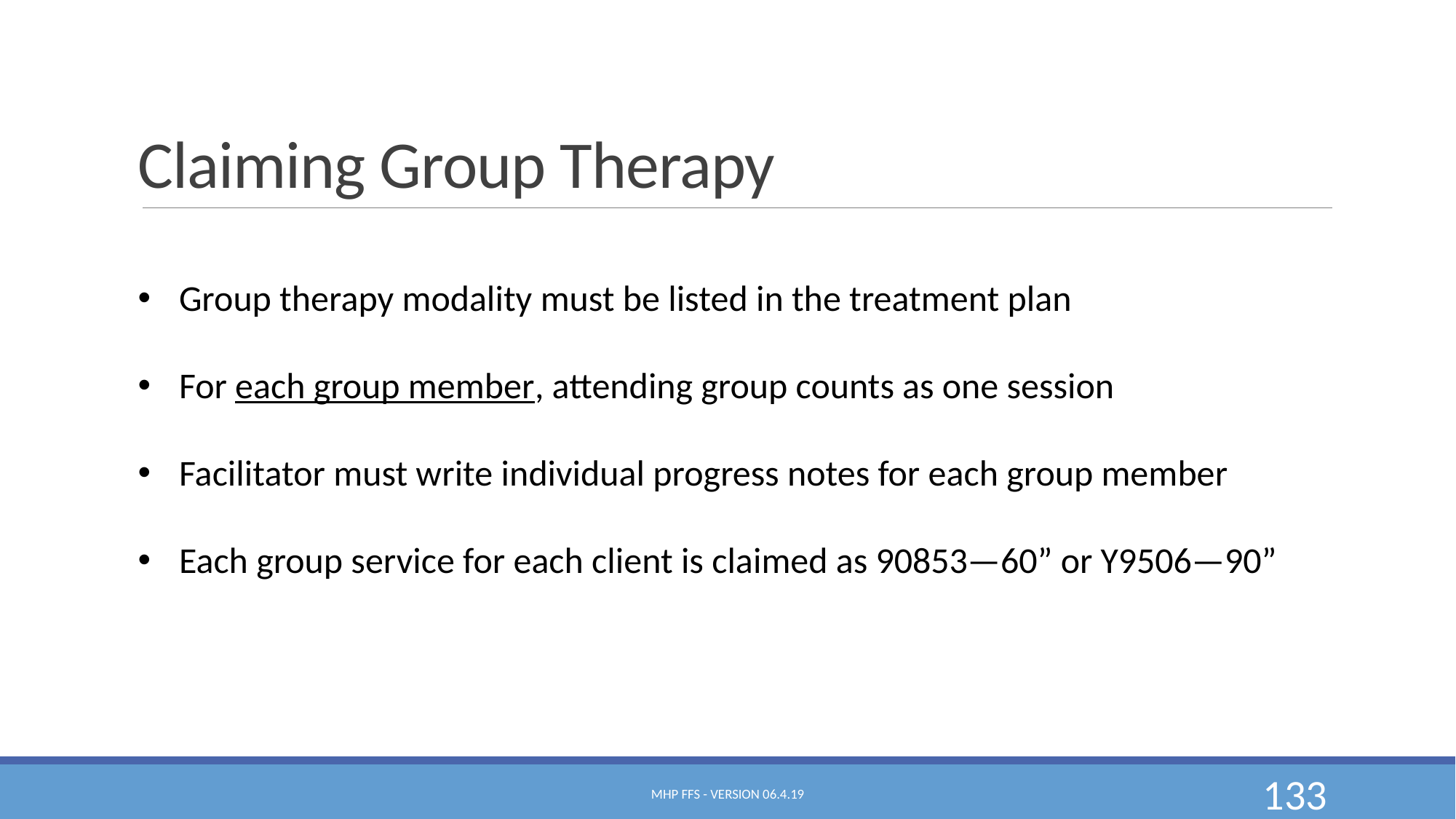

# Claiming Group Therapy

Group therapy modality must be listed in the treatment plan

For each group member, attending group counts as one session

Facilitator must write individual progress notes for each group member

Each group service for each client is claimed as 90853—60” or Y9506—90”

MHP FFS - Version 06.4.19
133